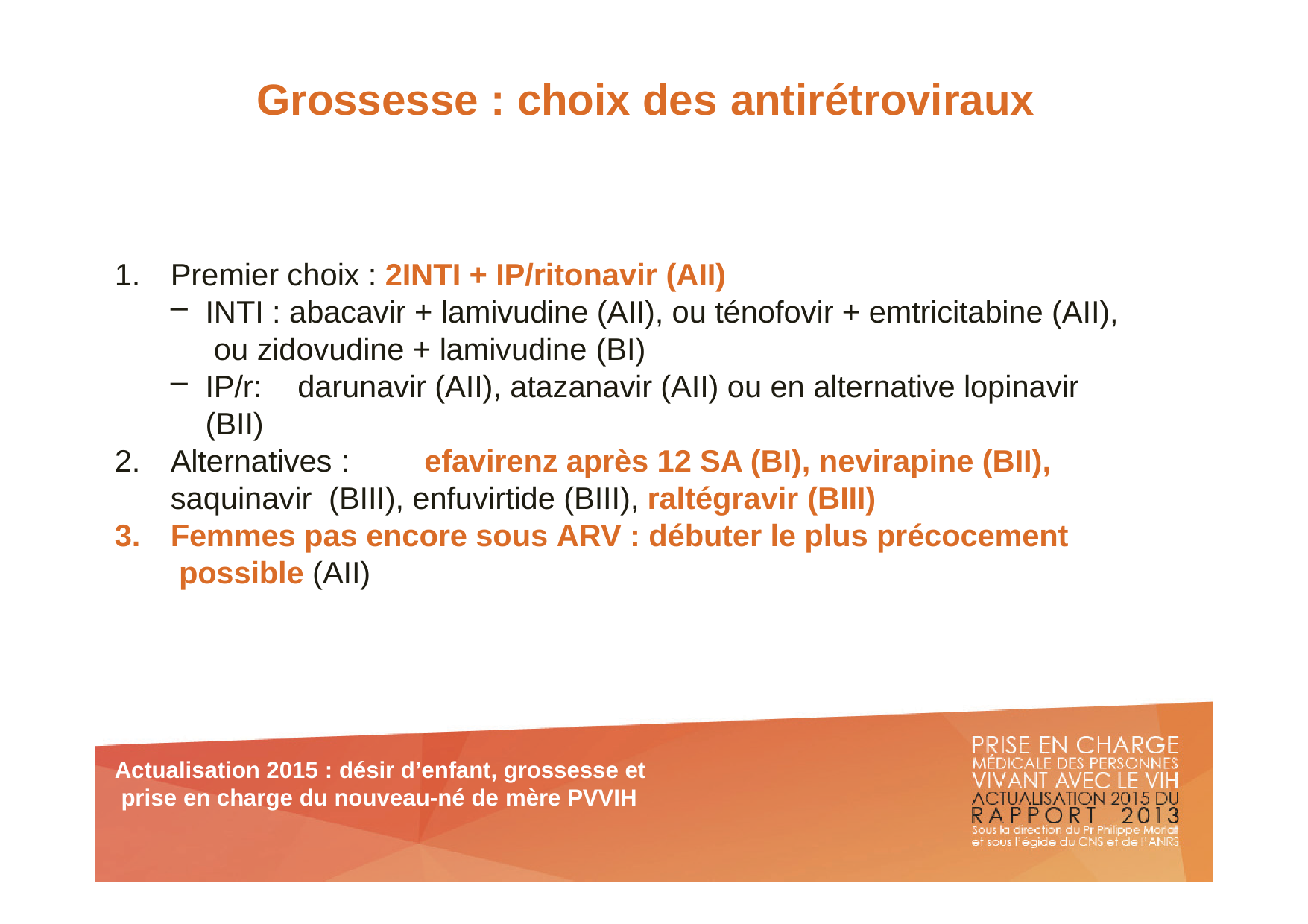

# Grossesse : choix des antirétroviraux

Premier choix : 2INTI + IP/ritonavir (AII)
INTI : abacavir + lamivudine (AII), ou ténofovir + emtricitabine (AII),  ou zidovudine + lamivudine (BI)
IP/r:	darunavir (AII), atazanavir (AII) ou en alternative lopinavir (BII)
Alternatives :	efavirenz après 12 SA (BI), nevirapine (BII), saquinavir  (BIII), enfuvirtide (BIII), raltégravir (BIII)
Femmes pas encore sous ARV : débuter le plus précocement  possible (AII)

Actualisation 2015 : désir d’enfant, grossesse et  prise en charge du nouveau-né de mère PVVIH
5